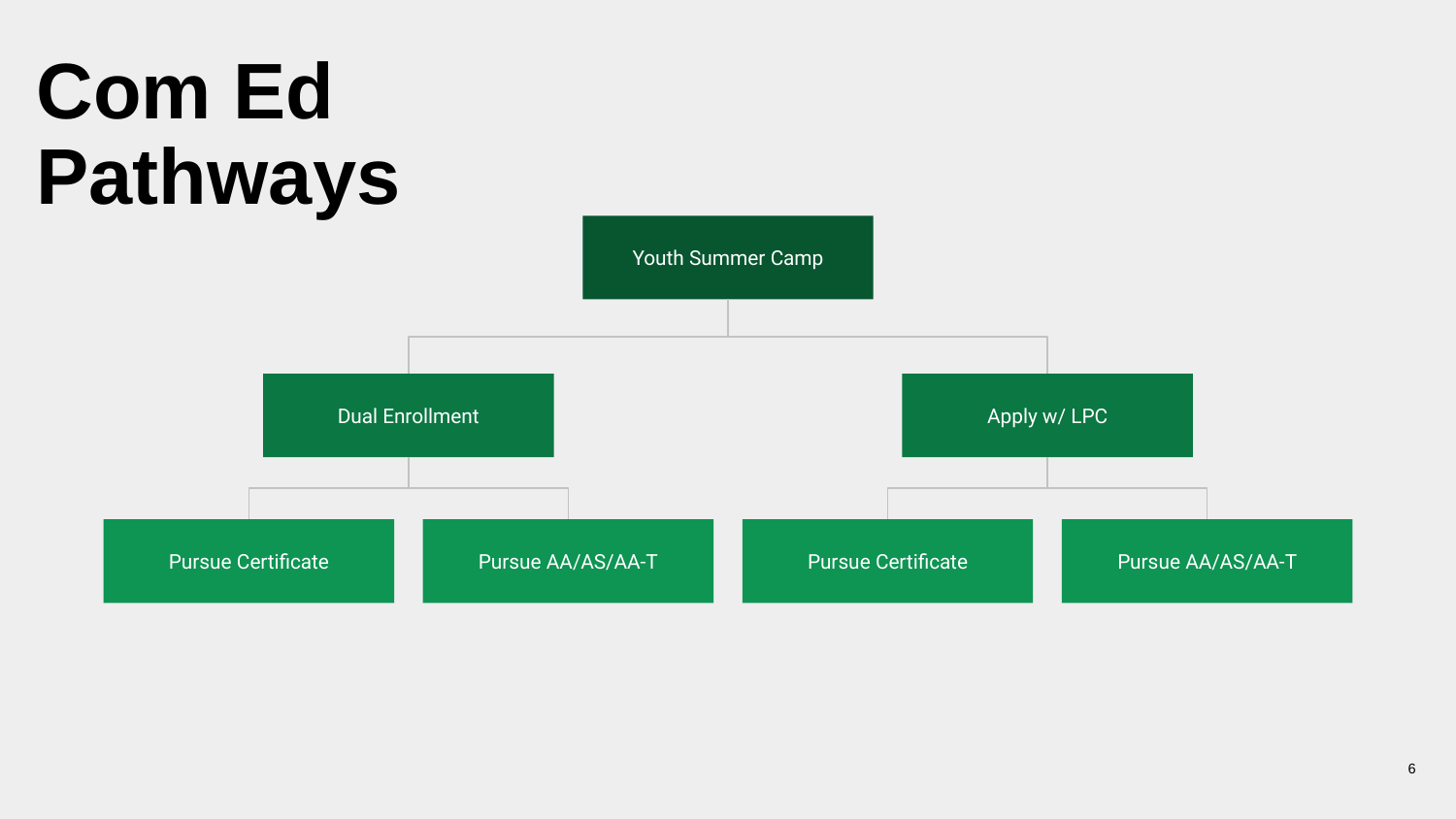

# Com Ed Pathways
Youth Summer Camp
Dual Enrollment
Apply w/ LPC
Pursue Certificate

Pursue AA/AS/AA-T

Pursue Certificate
Pursue AA/AS/AA-T